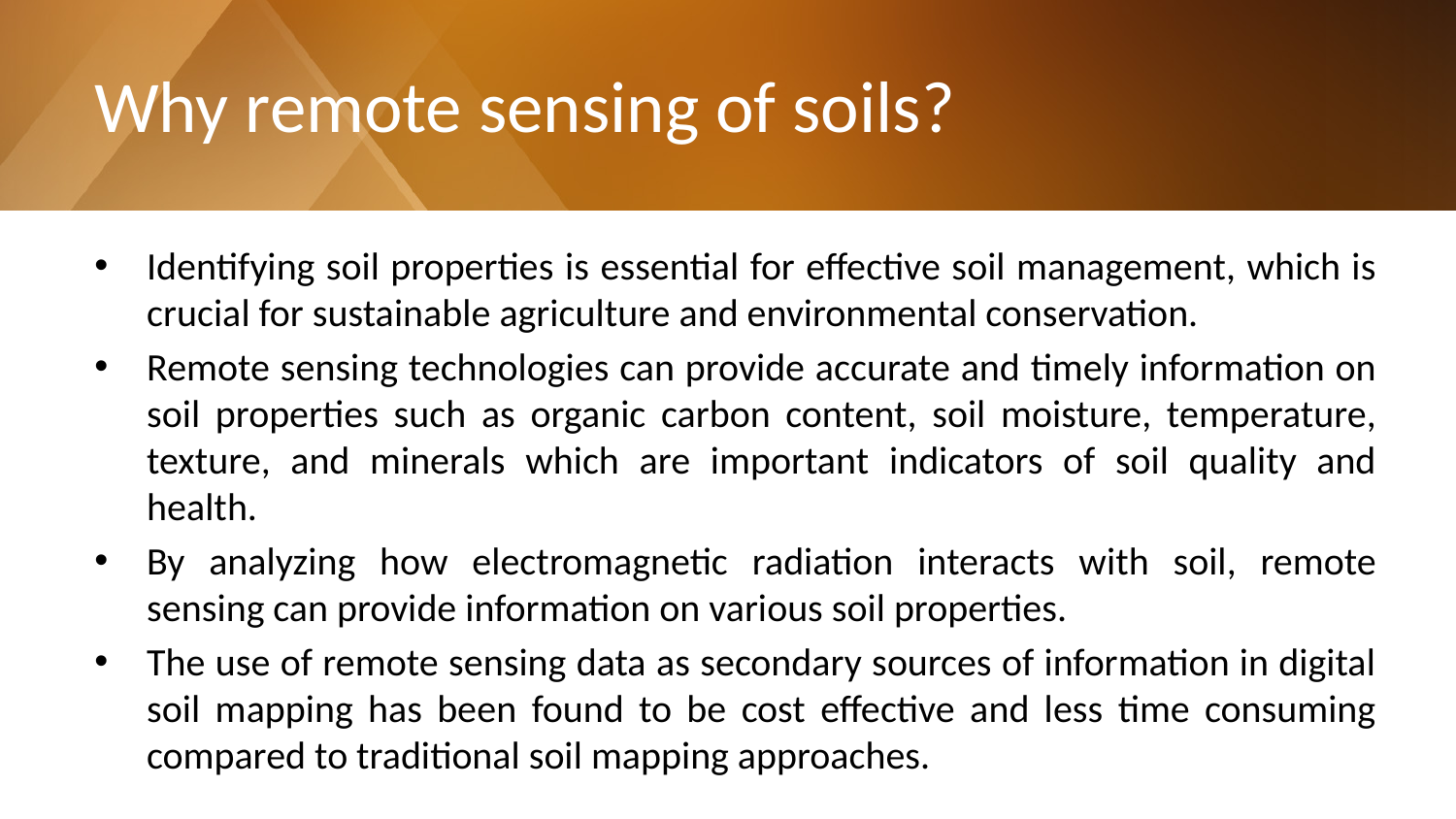

# Why remote sensing of soils?
Identifying soil properties is essential for effective soil management, which is crucial for sustainable agriculture and environmental conservation.
Remote sensing technologies can provide accurate and timely information on soil properties such as organic carbon content, soil moisture, temperature, texture, and minerals which are important indicators of soil quality and health.
By analyzing how electromagnetic radiation interacts with soil, remote sensing can provide information on various soil properties.
The use of remote sensing data as secondary sources of information in digital soil mapping has been found to be cost effective and less time consuming compared to traditional soil mapping approaches.